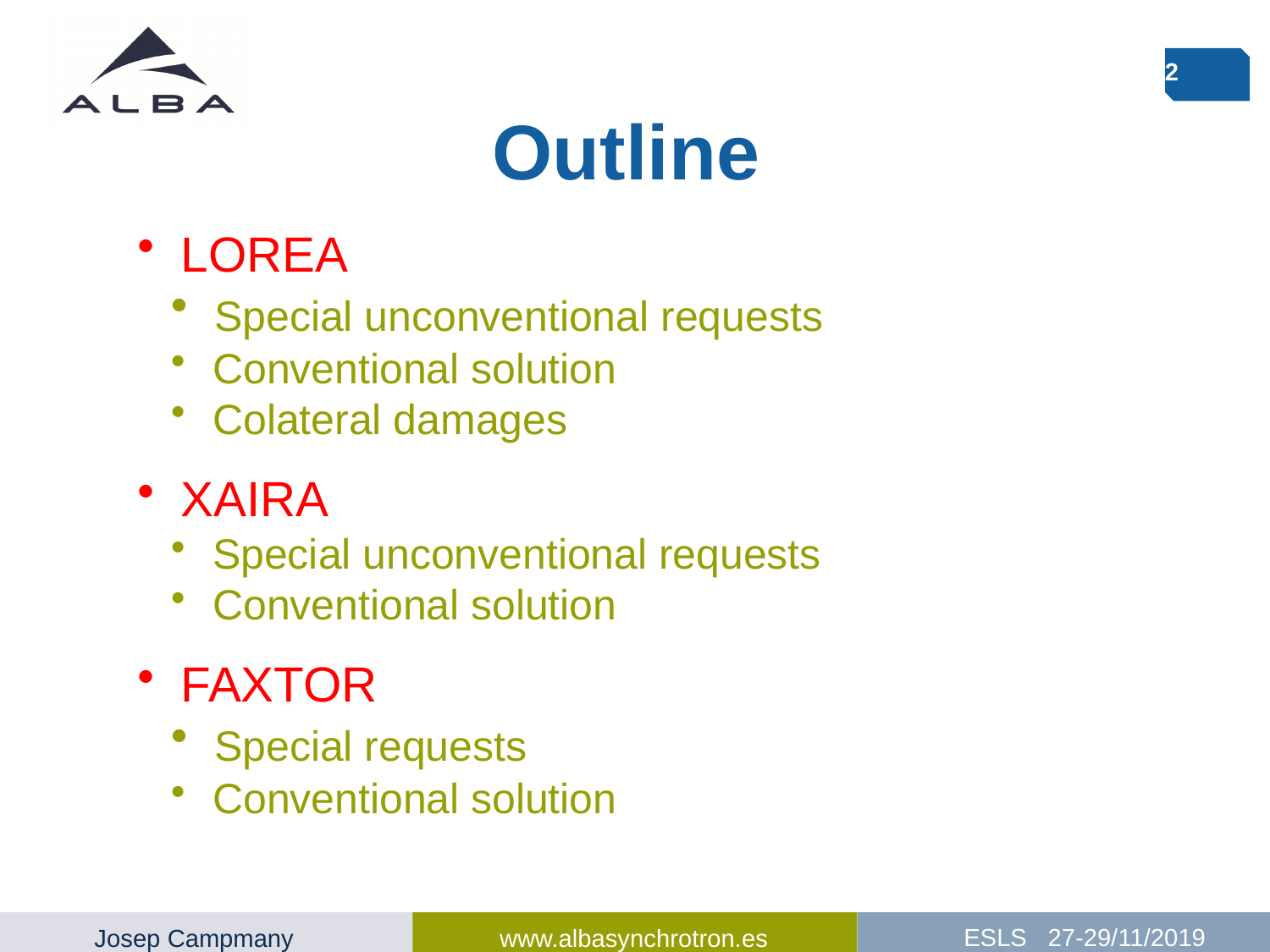

Outline
 LOREA
 Special unconventional requests
 Conventional solution
 Colateral damages
 XAIRA
 Special unconventional requests
 Conventional solution
 FAXTOR
 Special requests
 Conventional solution